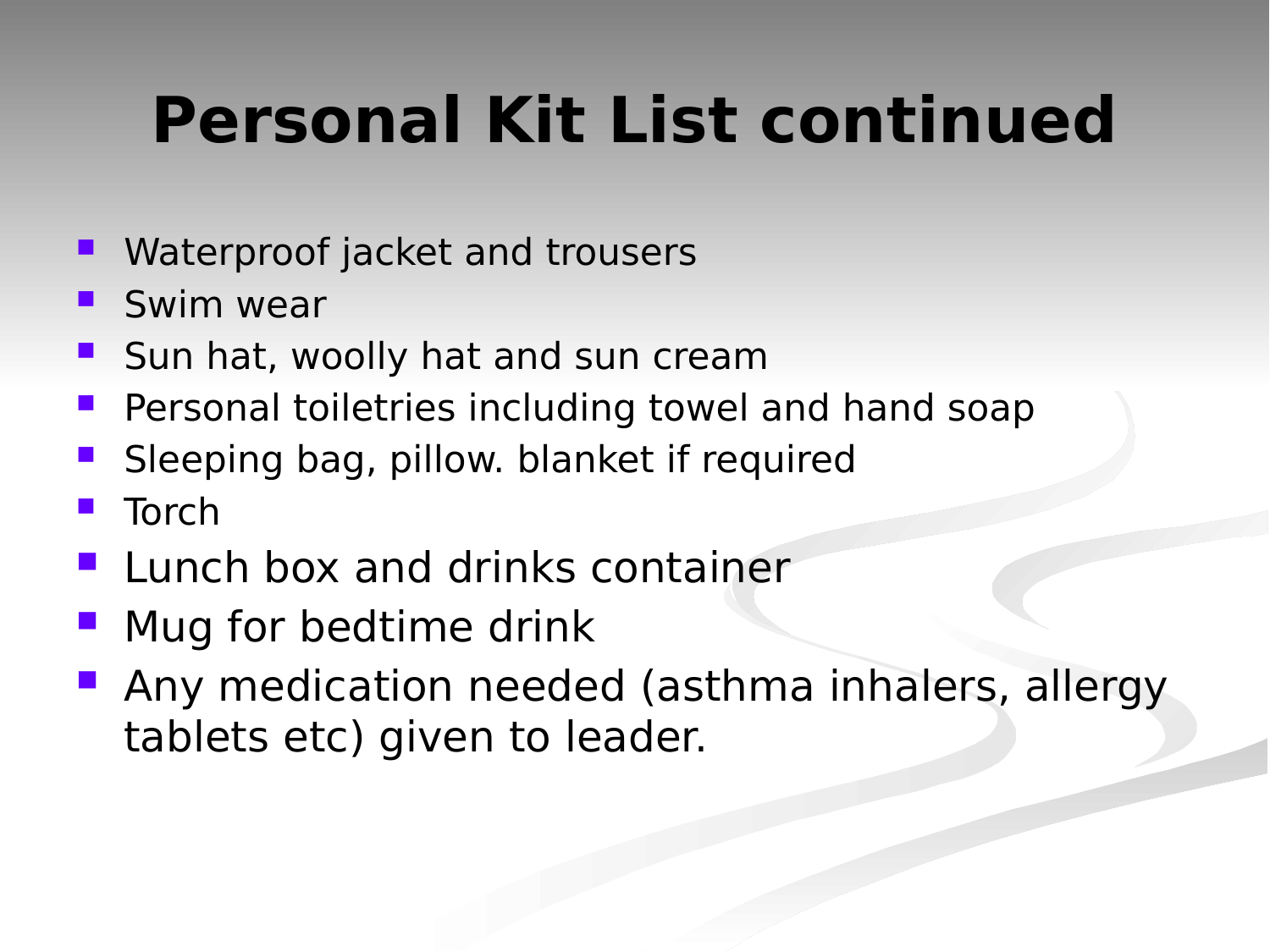

# Personal Kit List continued
Waterproof jacket and trousers
Swim wear
Sun hat, woolly hat and sun cream
Personal toiletries including towel and hand soap
Sleeping bag, pillow. blanket if required
Torch
Lunch box and drinks container
Mug for bedtime drink
Any medication needed (asthma inhalers, allergy tablets etc) given to leader.